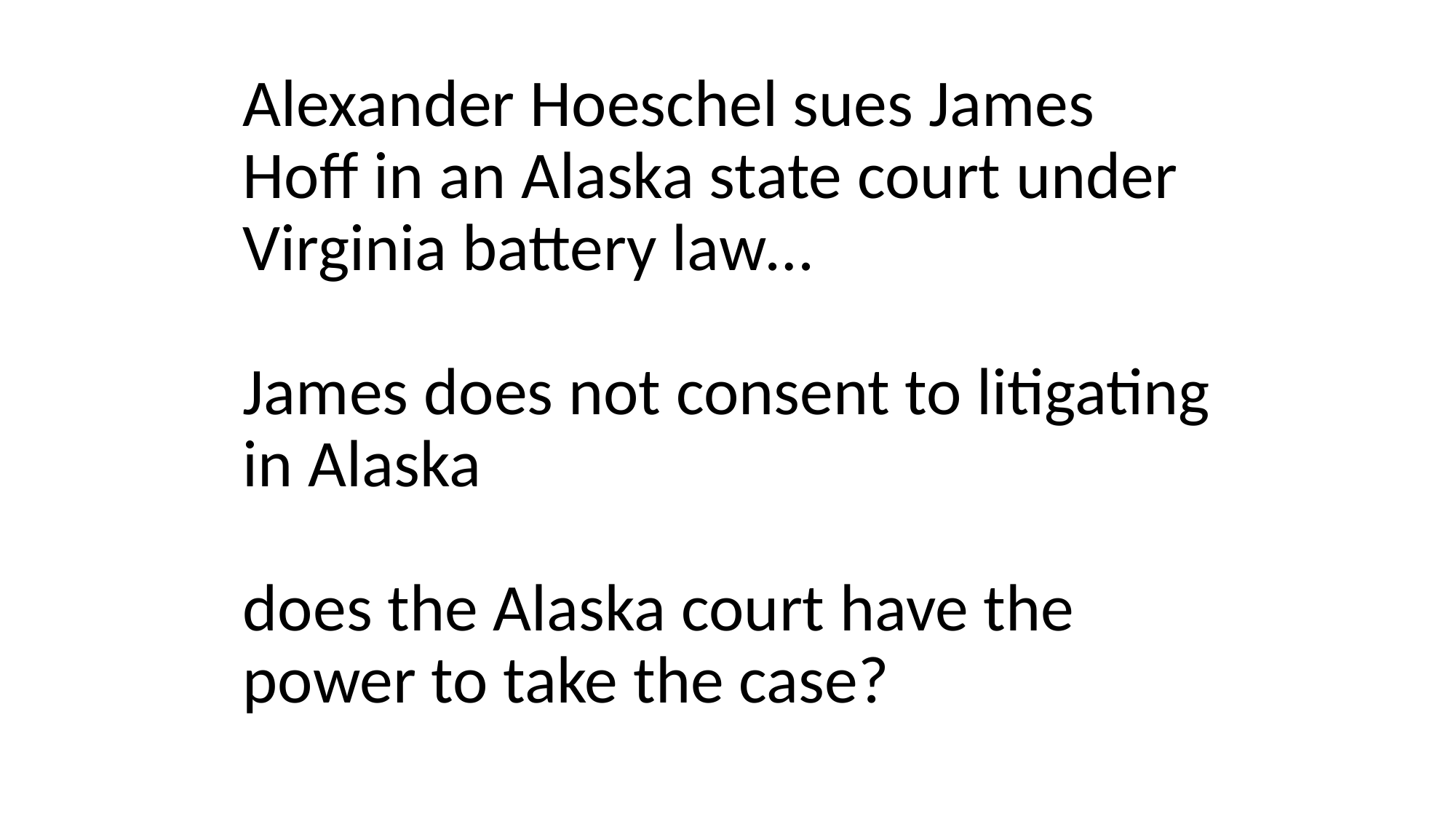

# Alexander Hoeschel sues James Hoff in an Alaska state court under Virginia battery law… James does not consent to litigating in Alaska does the Alaska court have the power to take the case?